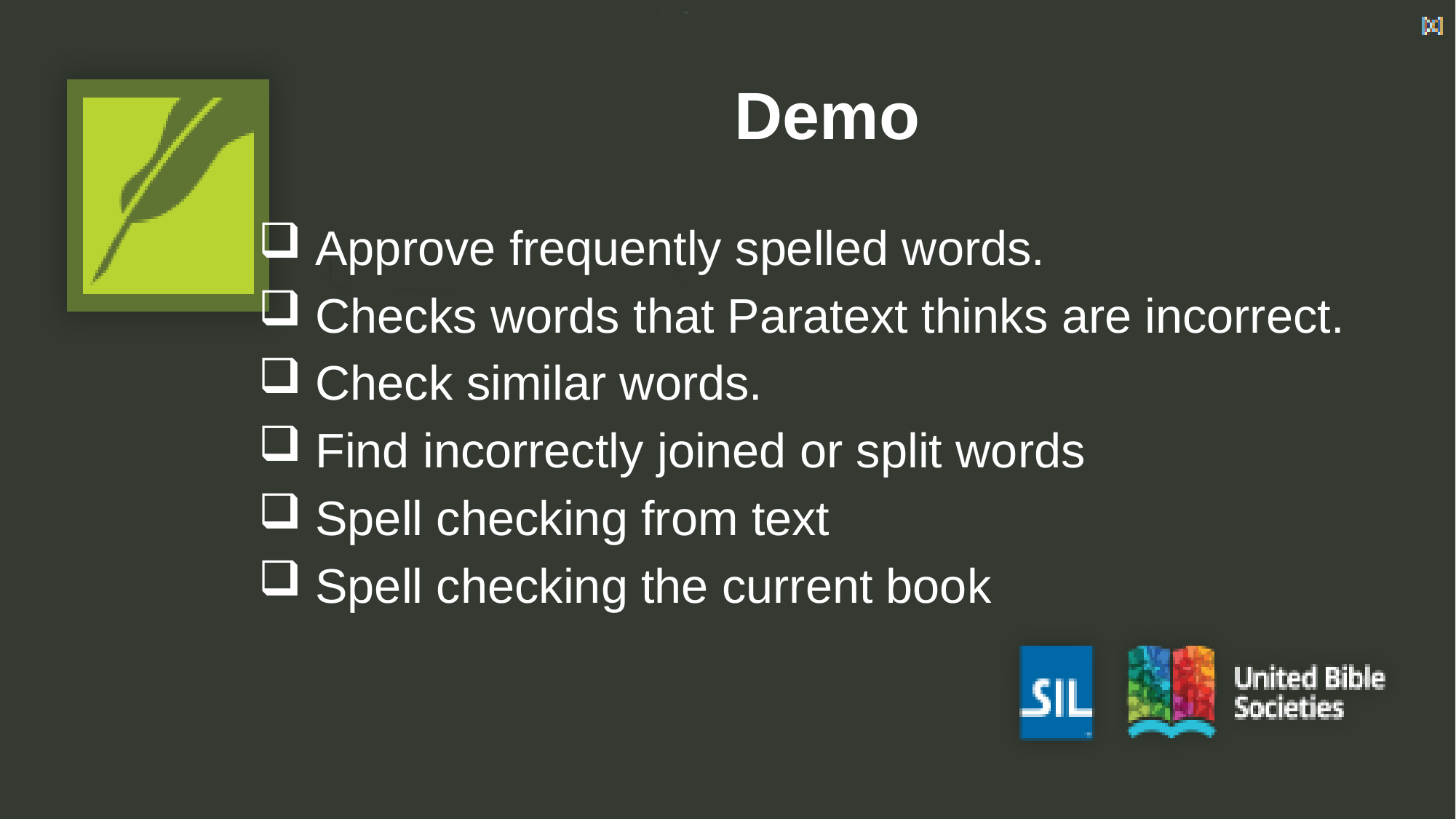

# Demo
 Approve frequently spelled words.
 Checks words that Paratext thinks are incorrect.
 Check similar words.
 Find incorrectly joined or split words
 Spell checking from text
 Spell checking the current book